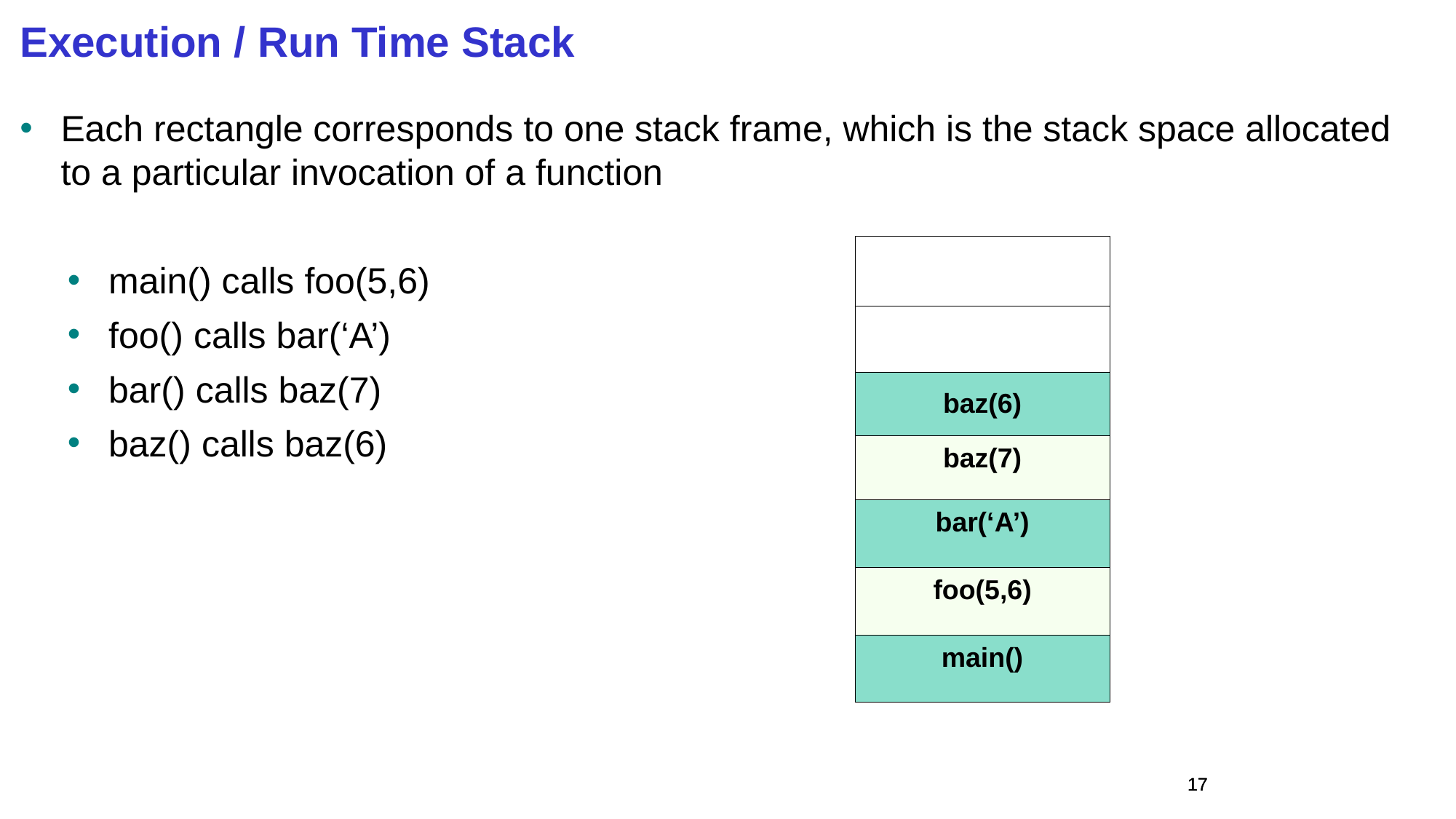

Execution / Run Time Stack
Each rectangle corresponds to one stack frame, which is the stack space allocated to a particular invocation of a function

main() calls foo(5,6)
foo() calls bar(‘A’)
bar() calls baz(7)
baz() calls baz(6)

|  |
| --- |
|  |
| baz(6) |
| baz(7) |
| bar(‘A’) |
| foo(5,6) |
| main() |
17
17